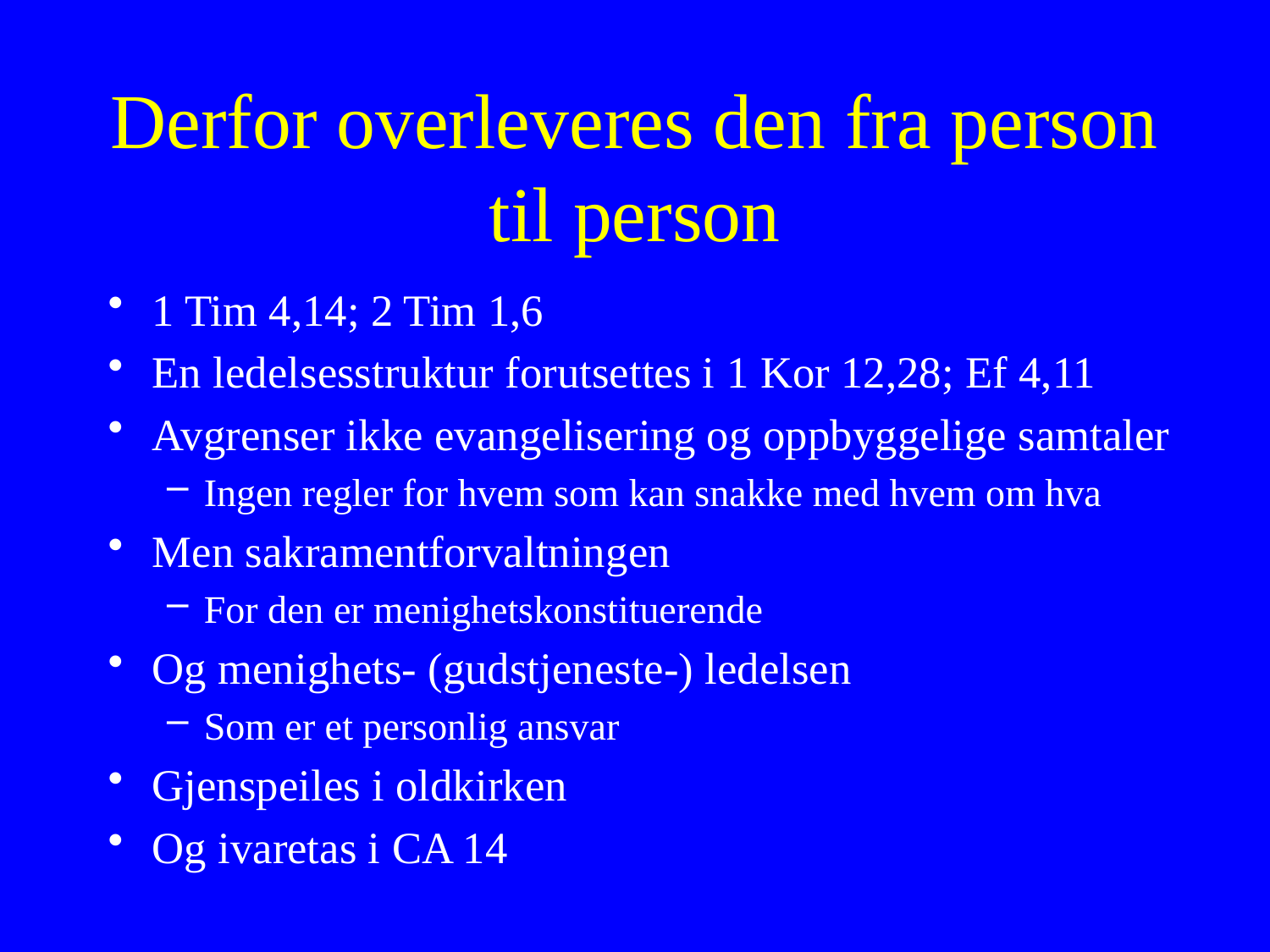

# Derfor overleveres den fra person til person
1 Tim 4,14; 2 Tim 1,6
En ledelsesstruktur forutsettes i 1 Kor 12,28; Ef 4,11
Avgrenser ikke evangelisering og oppbyggelige samtaler
Ingen regler for hvem som kan snakke med hvem om hva
Men sakramentforvaltningen
For den er menighetskonstituerende
Og menighets- (gudstjeneste-) ledelsen
Som er et personlig ansvar
Gjenspeiles i oldkirken
Og ivaretas i CA 14